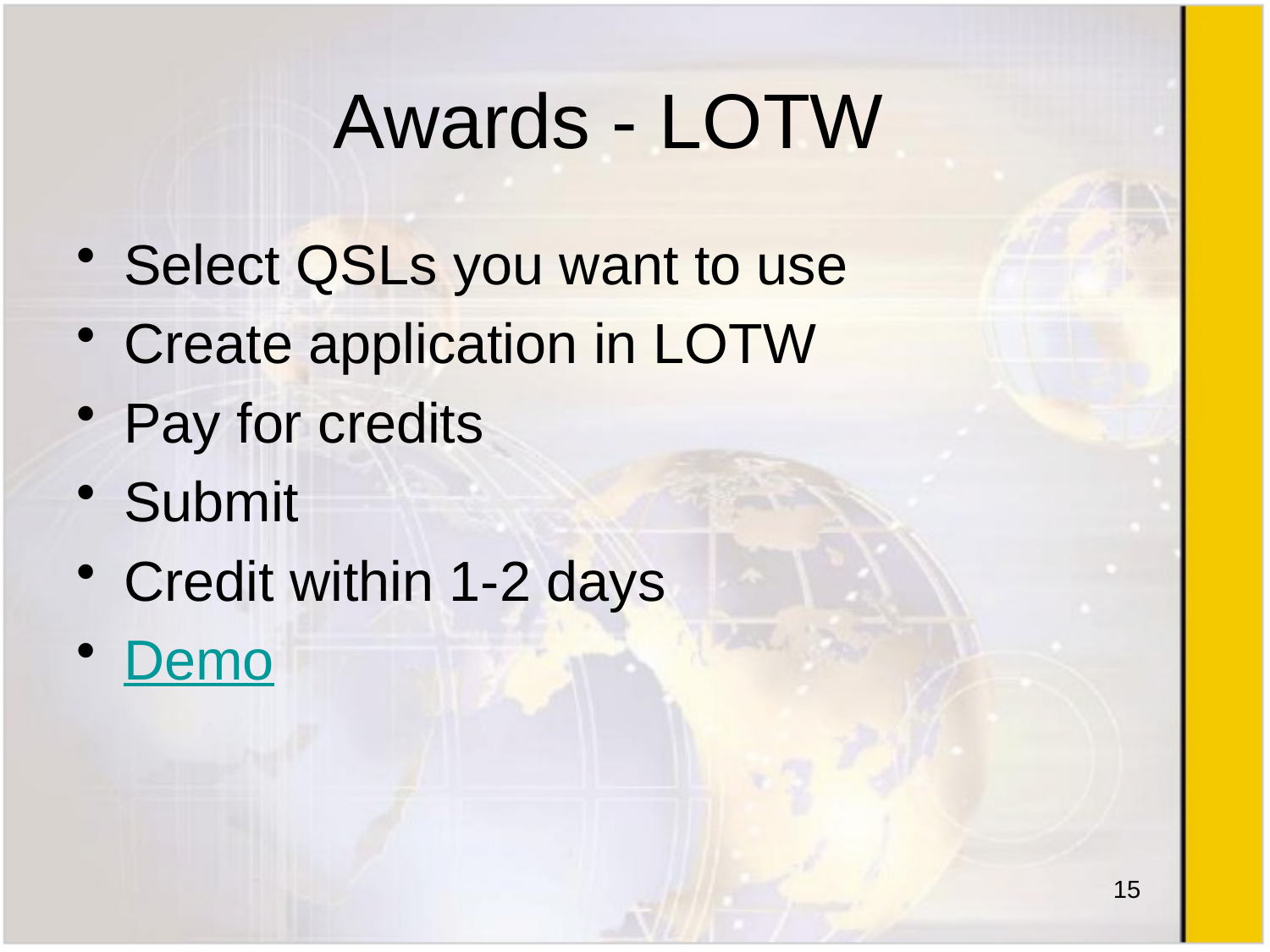

# Awards - LOTW
Select QSLs you want to use
Create application in LOTW
Pay for credits
Submit
Credit within 1-2 days
Demo
15